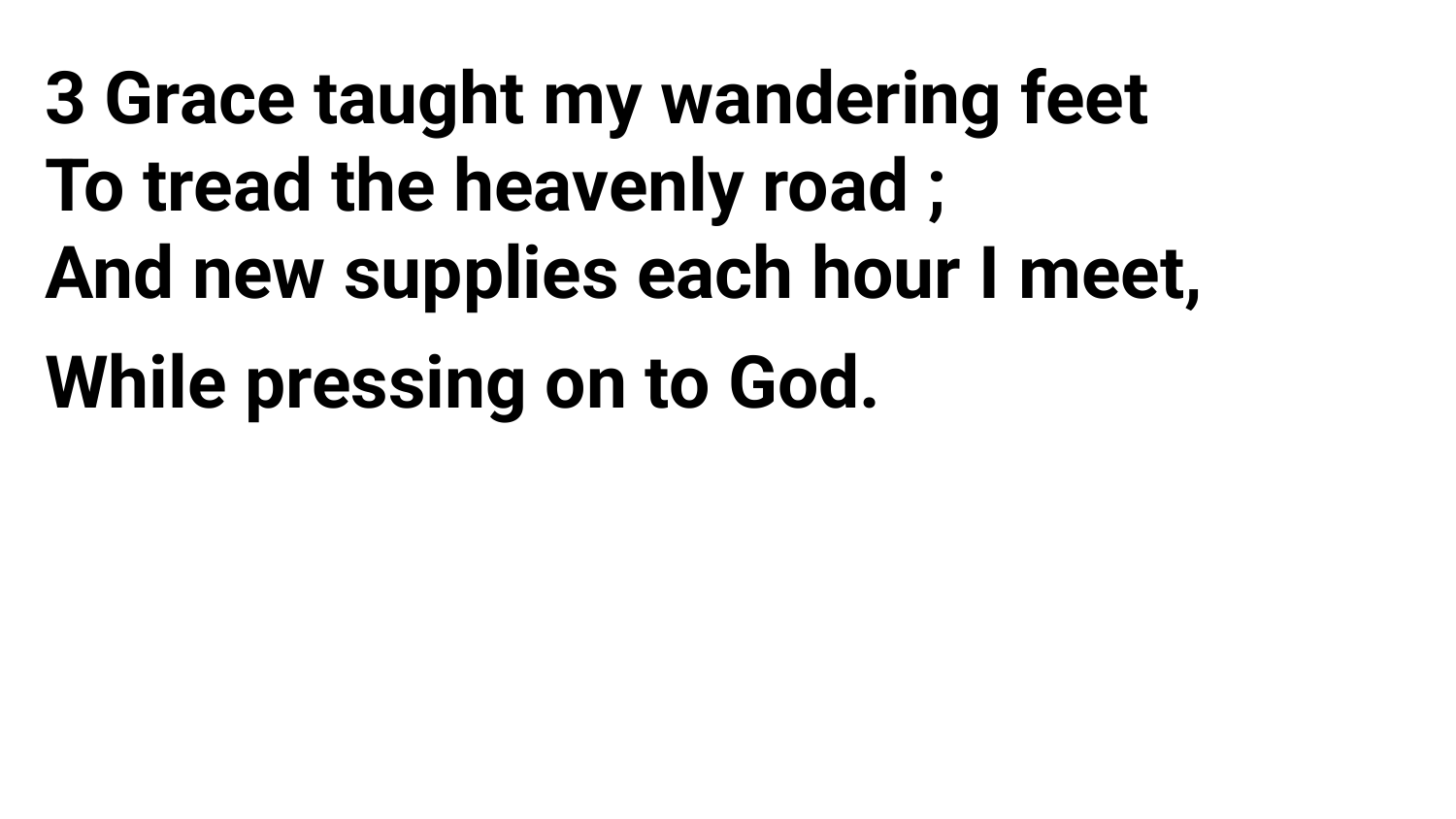

3 Grace taught my wandering feet
To tread the heavenly road ;
And new supplies each hour I meet,
While pressing on to God.